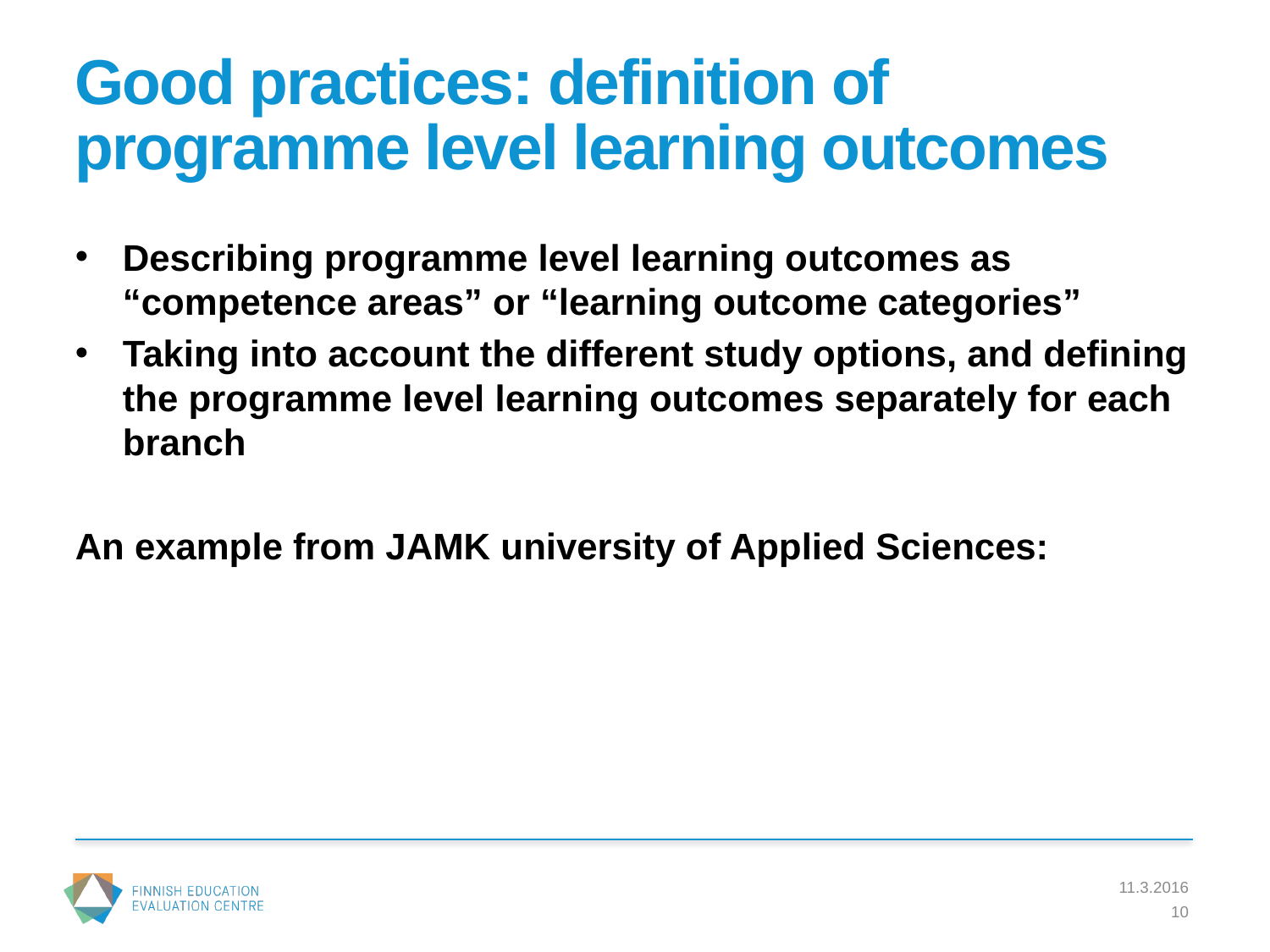

# Good practices: definition of programme level learning outcomes
Describing programme level learning outcomes as “competence areas” or “learning outcome categories”
Taking into account the different study options, and defining the programme level learning outcomes separately for each branch

An example from JAMK university of Applied Sciences:

11.3.2016
10